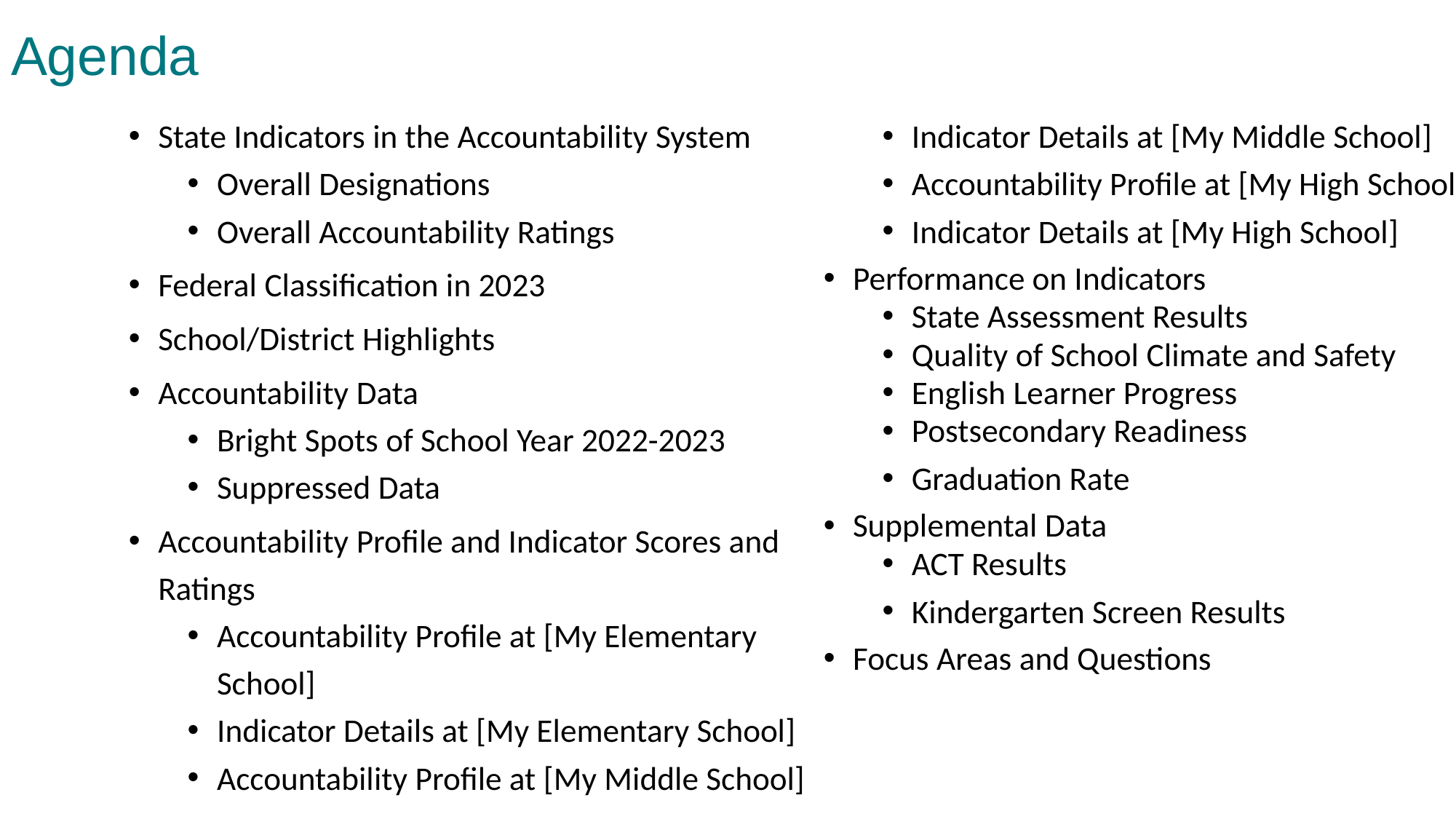

Agenda
State Indicators in the Accountability System
Overall Designations
Overall Accountability Ratings
Federal Classification in 2023
School/District Highlights
Accountability Data
Bright Spots of School Year 2022-2023
Suppressed Data
Accountability Profile and Indicator Scores and Ratings
Accountability Profile at [My Elementary School]
Indicator Details at [My Elementary School]
Accountability Profile at [My Middle School]
Indicator Details at [My Middle School]
Accountability Profile at [My High School]
Indicator Details at [My High School]
Performance on Indicators
State Assessment Results
Quality of School Climate and Safety
English Learner Progress
Postsecondary Readiness
Graduation Rate
Supplemental Data
ACT Results
Kindergarten Screen Results
Focus Areas and Questions